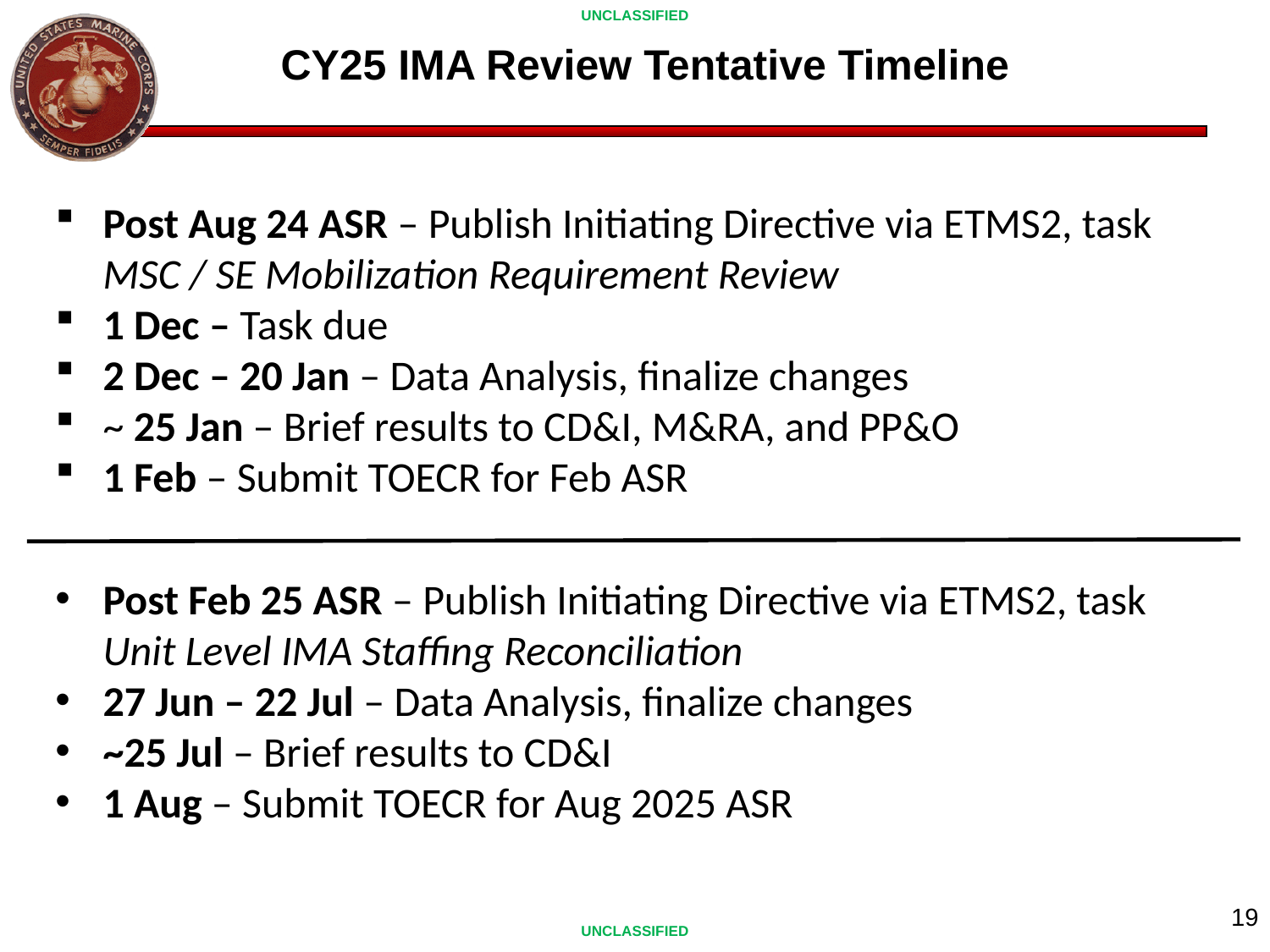

# CY25 IMA Review Tentative Timeline
Post Aug 24 ASR – Publish Initiating Directive via ETMS2, task MSC / SE Mobilization Requirement Review
1 Dec – Task due
2 Dec – 20 Jan – Data Analysis, finalize changes
~ 25 Jan – Brief results to CD&I, M&RA, and PP&O
1 Feb – Submit TOECR for Feb ASR

Post Feb 25 ASR – Publish Initiating Directive via ETMS2, task Unit Level IMA Staffing Reconciliation
27 Jun – 22 Jul – Data Analysis, finalize changes
~25 Jul – Brief results to CD&I
1 Aug – Submit TOECR for Aug 2025 ASR

19